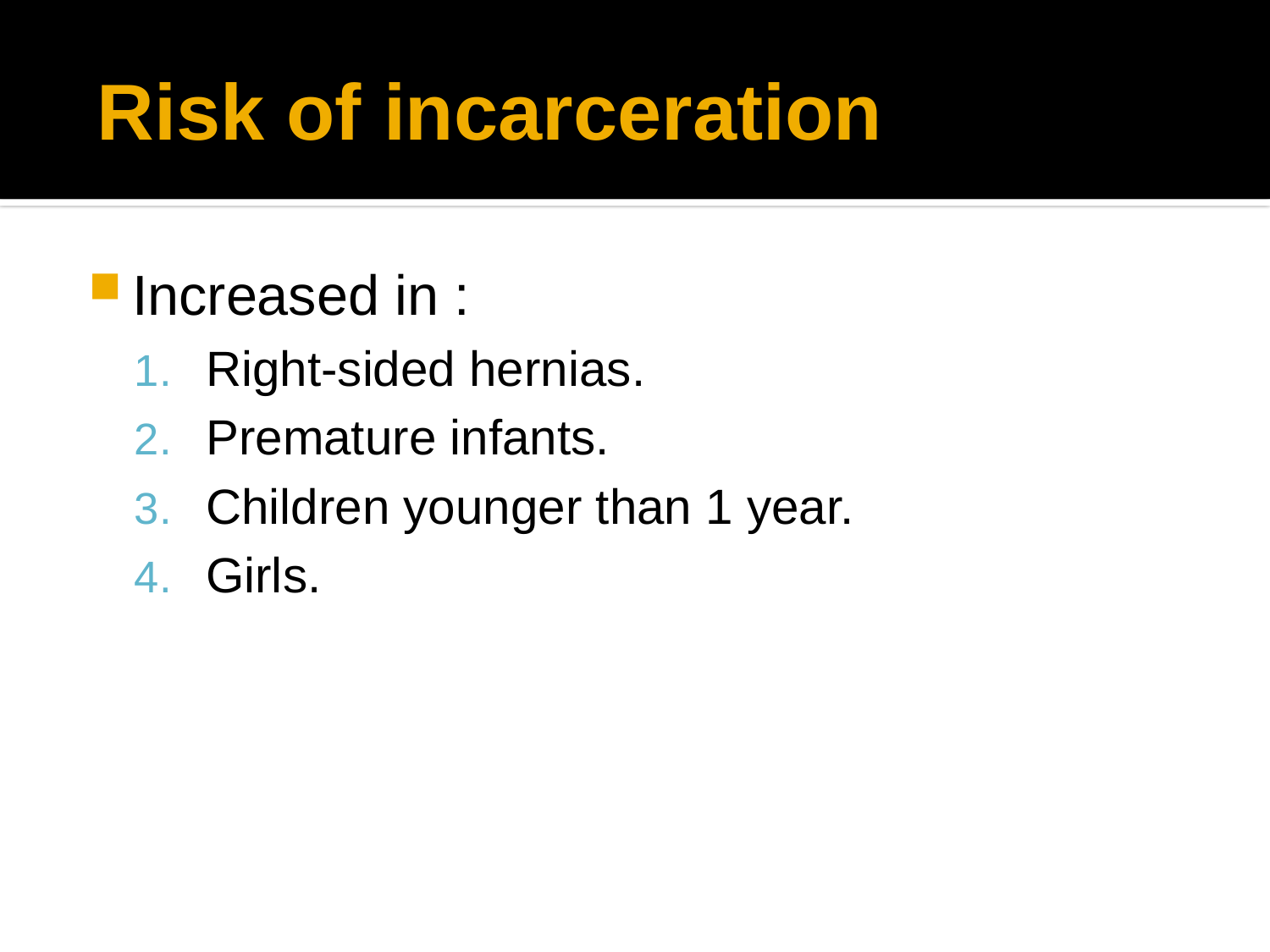

# Risk of incarceration
Increased in :
Right-sided hernias.
Premature infants.
Children younger than 1 year.
Girls.